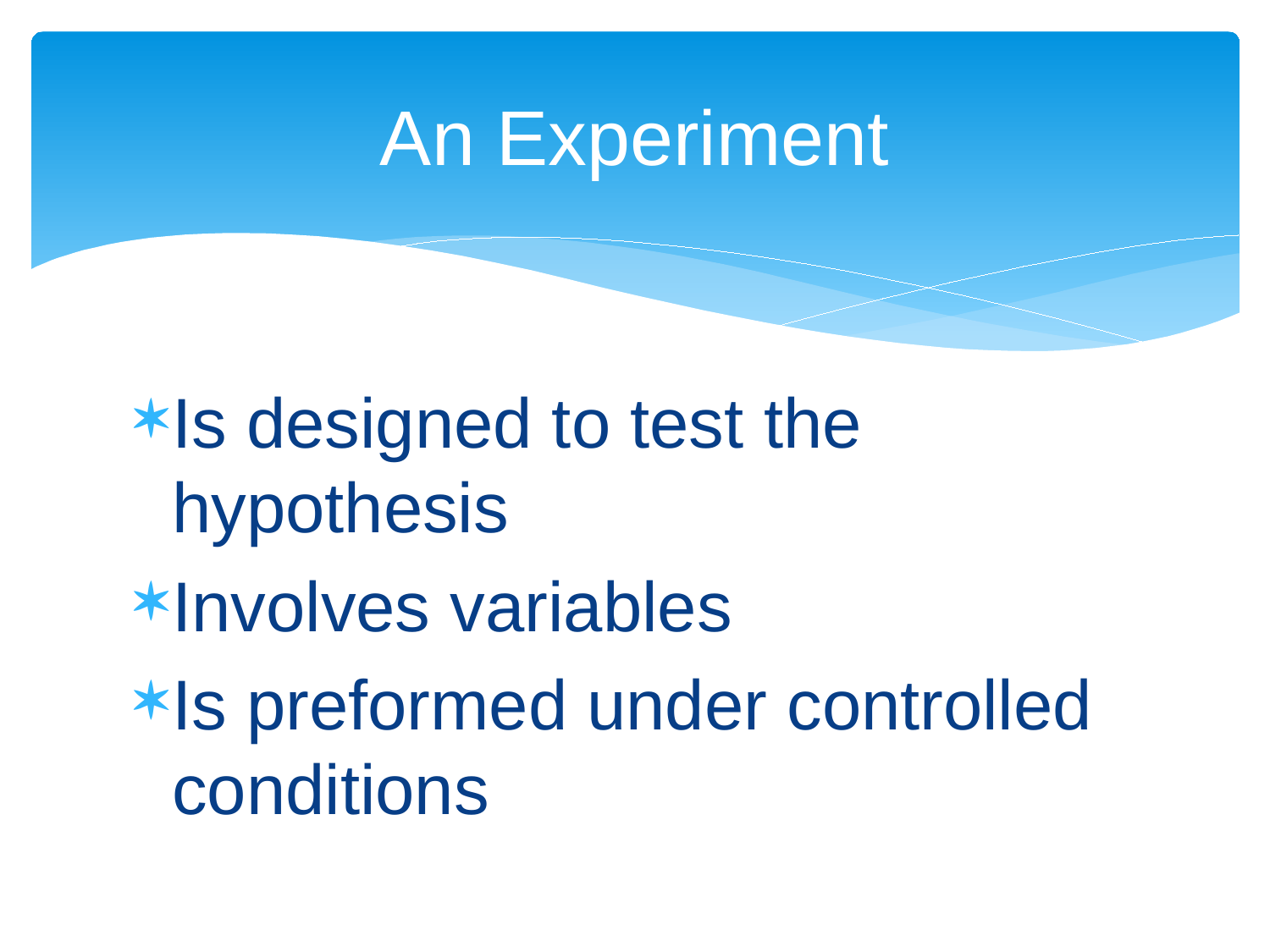

# An Experiment
Is designed to test the hypothesis
Involves variables
Is preformed under controlled conditions